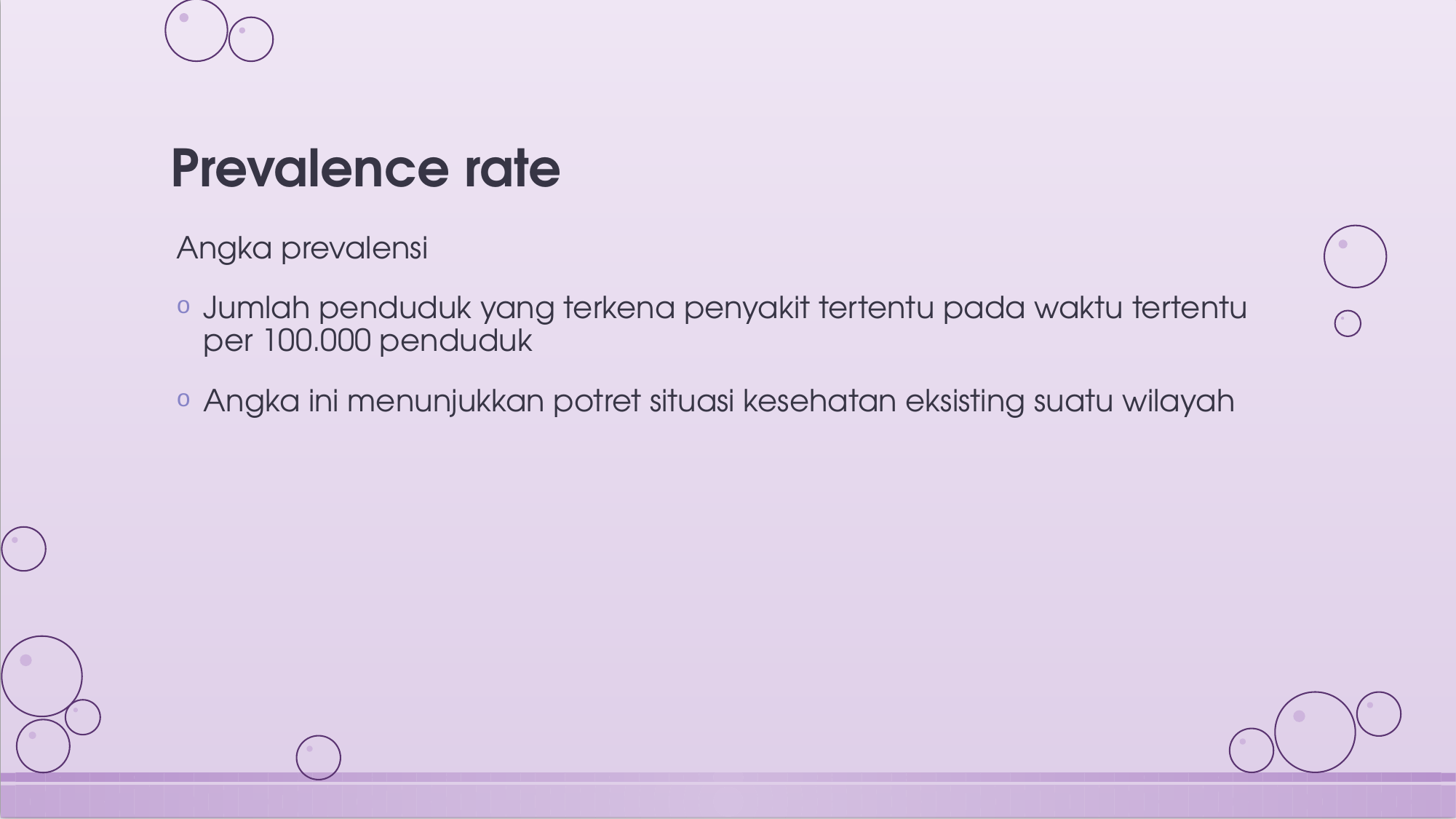

# Prevalence rate
Angka prevalensi
Jumlah penduduk yang terkena penyakit tertentu pada waktu tertentu per 100.000 penduduk
Angka ini menunjukkan potret situasi kesehatan eksisting suatu wilayah